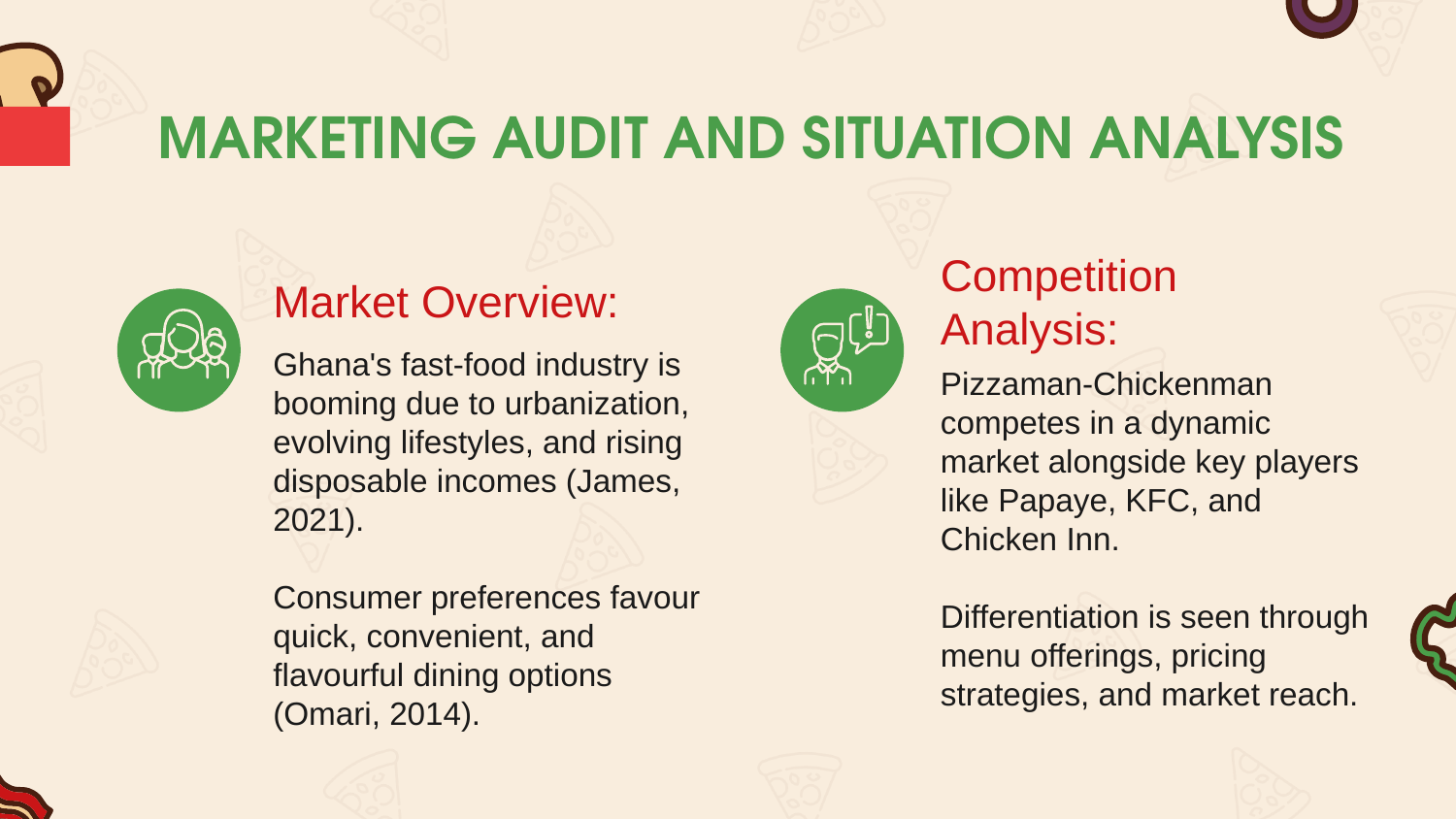

# MARKETING AUDIT AND SITUATION ANALYSIS

Market Overview:
Competition Analysis:

Ghana's fast-food industry is booming due to urbanization, evolving lifestyles, and rising disposable incomes (James, 2021).

Consumer preferences favour quick, convenient, and flavourful dining options (Omari, 2014).
Pizzaman-Chickenman competes in a dynamic market alongside key players like Papaye, KFC, and Chicken Inn.

Differentiation is seen through menu offerings, pricing strategies, and market reach.